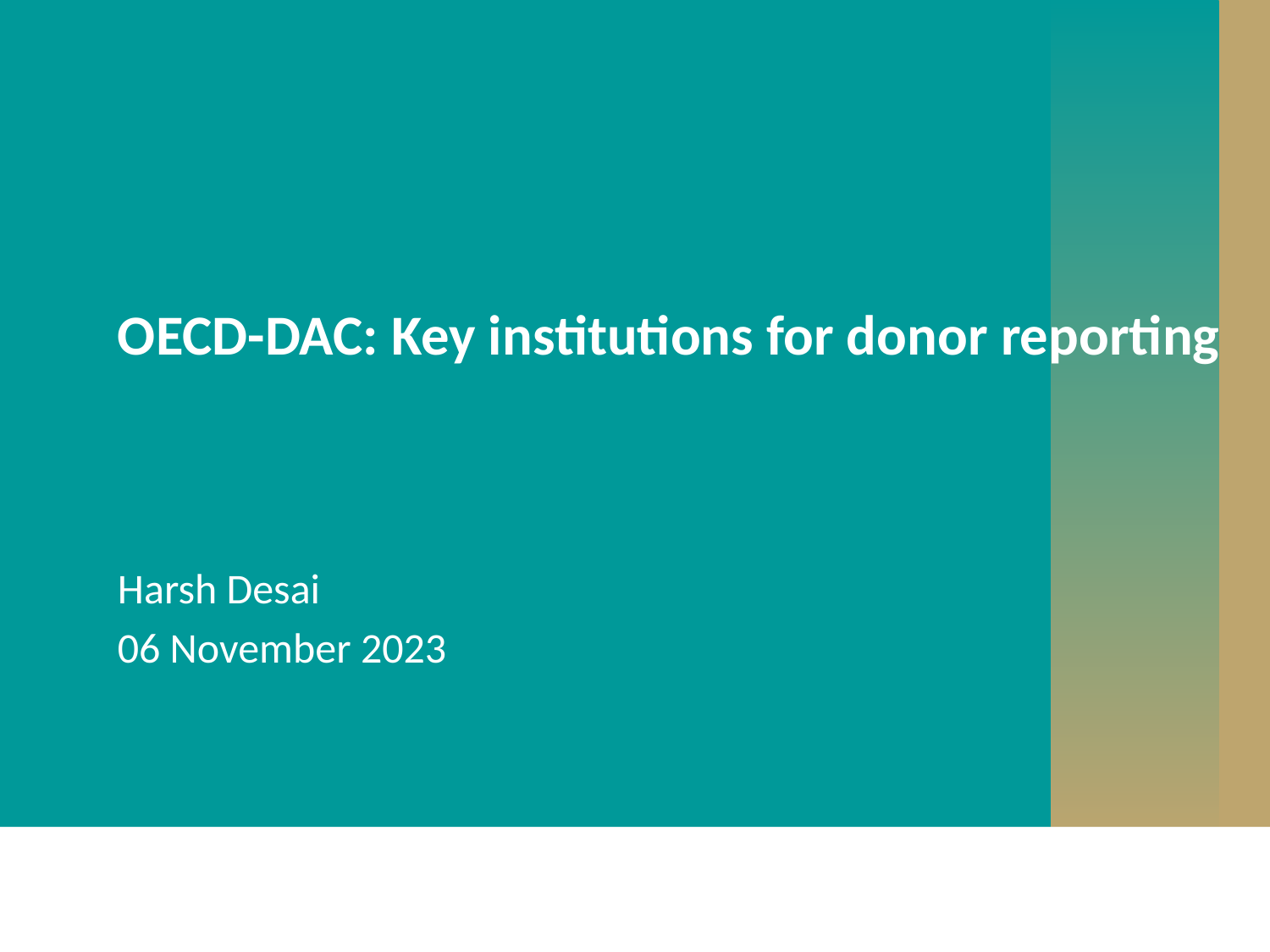

# OECD-DAC: Key institutions for donor reporting

Harsh Desai
06 November 2023